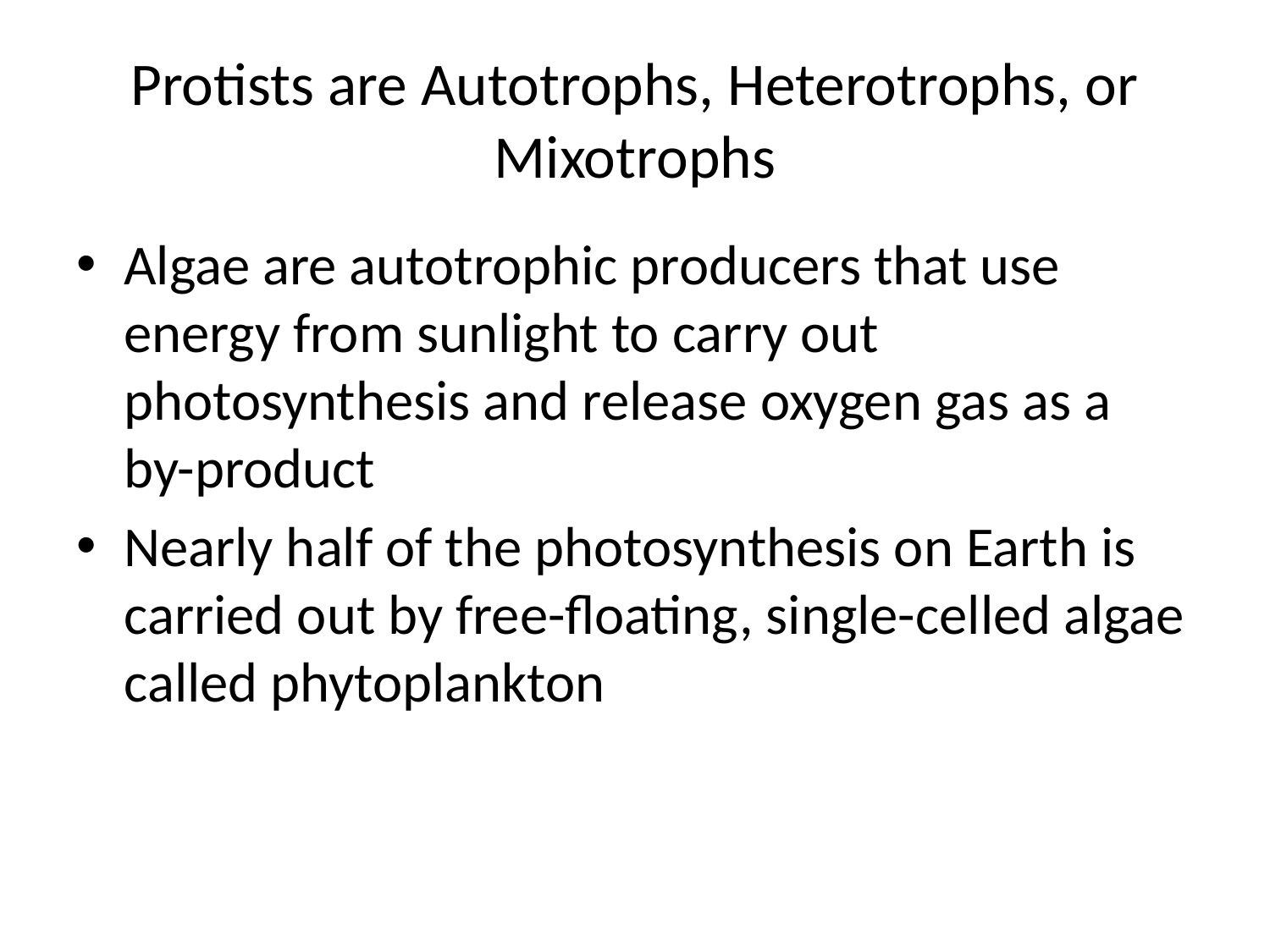

# Protists are Autotrophs, Heterotrophs, or Mixotrophs
Algae are autotrophic producers that use energy from sunlight to carry out photosynthesis and release oxygen gas as a by-product
Nearly half of the photosynthesis on Earth is carried out by free-floating, single-celled algae called phytoplankton